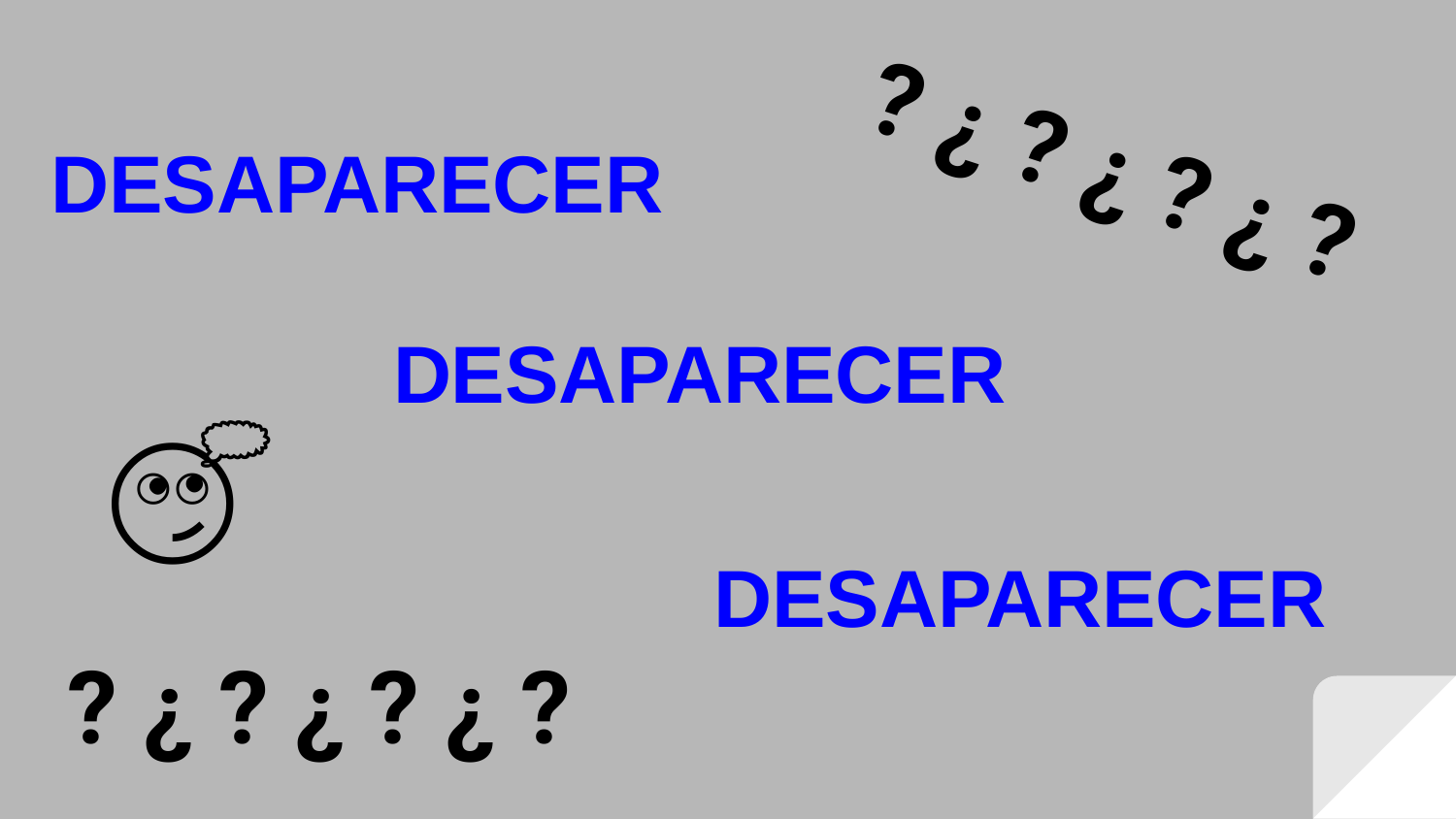

? ¿ ? ¿ ? ¿ ?
DESAPARECER
DESAPARECER
🤔
DESAPARECER

? ¿ ? ¿ ? ¿ ?